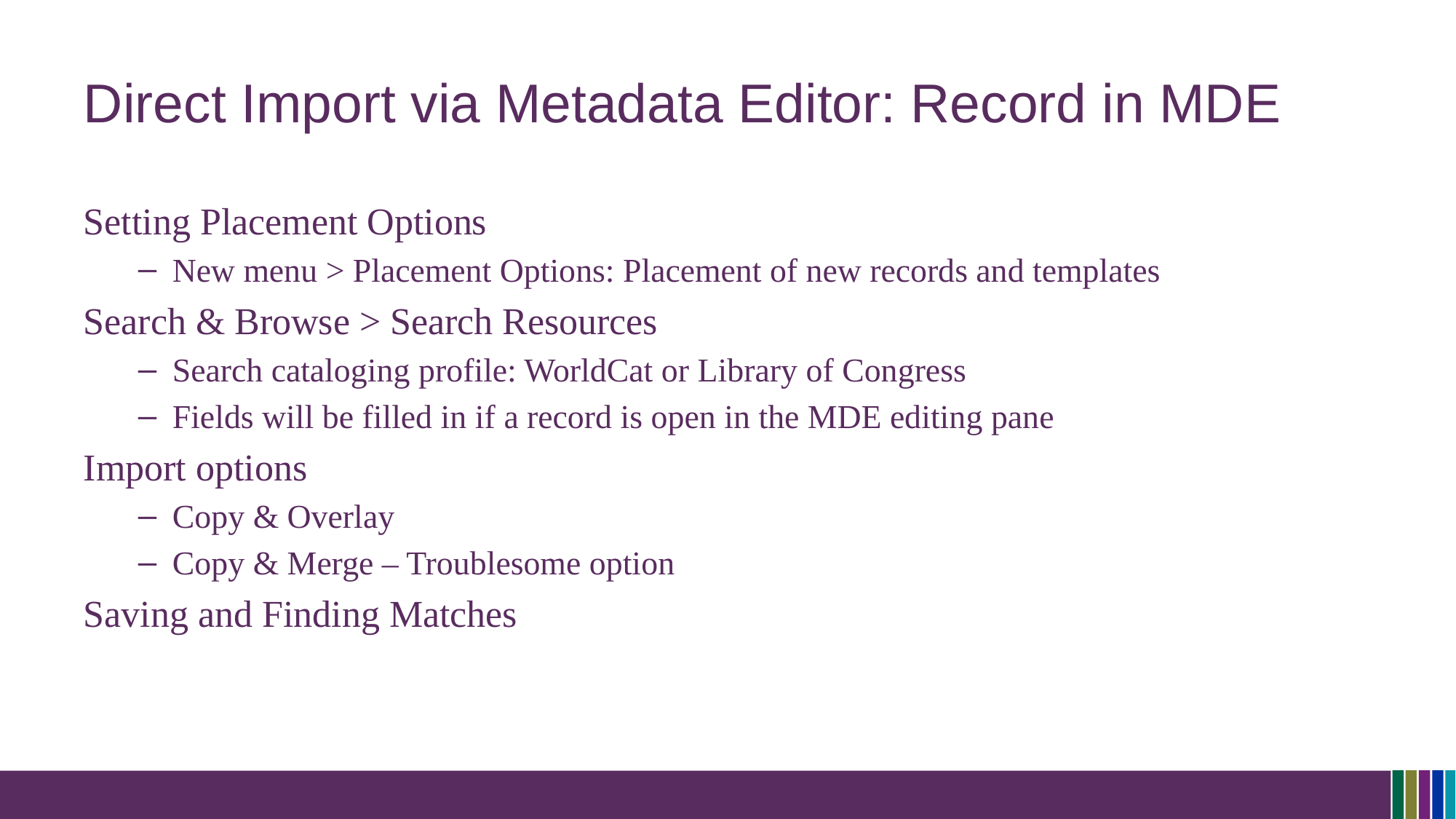

# Direct Import via Metadata Editor: Record in MDE
Setting Placement Options
New menu > Placement Options: Placement of new records and templates
Search & Browse > Search Resources
Search cataloging profile: WorldCat or Library of Congress
Fields will be filled in if a record is open in the MDE editing pane
Import options
Copy & Overlay
Copy & Merge – Troublesome option
Saving and Finding Matches